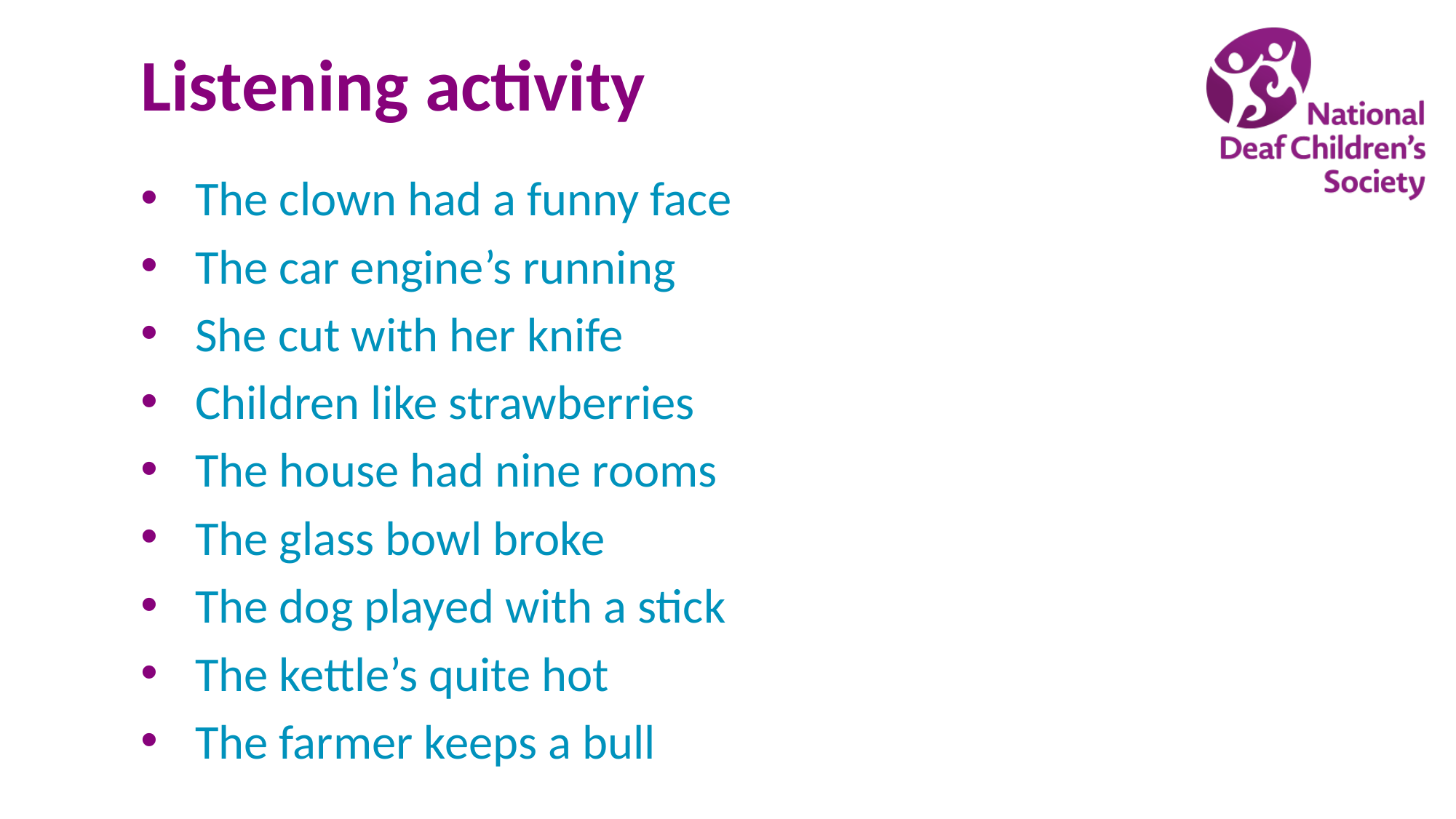

# Listening activity
The clown had a funny face
The car engine’s running
She cut with her knife
Children like strawberries
The house had nine rooms
The glass bowl broke
The dog played with a stick
The kettle’s quite hot
The farmer keeps a bull